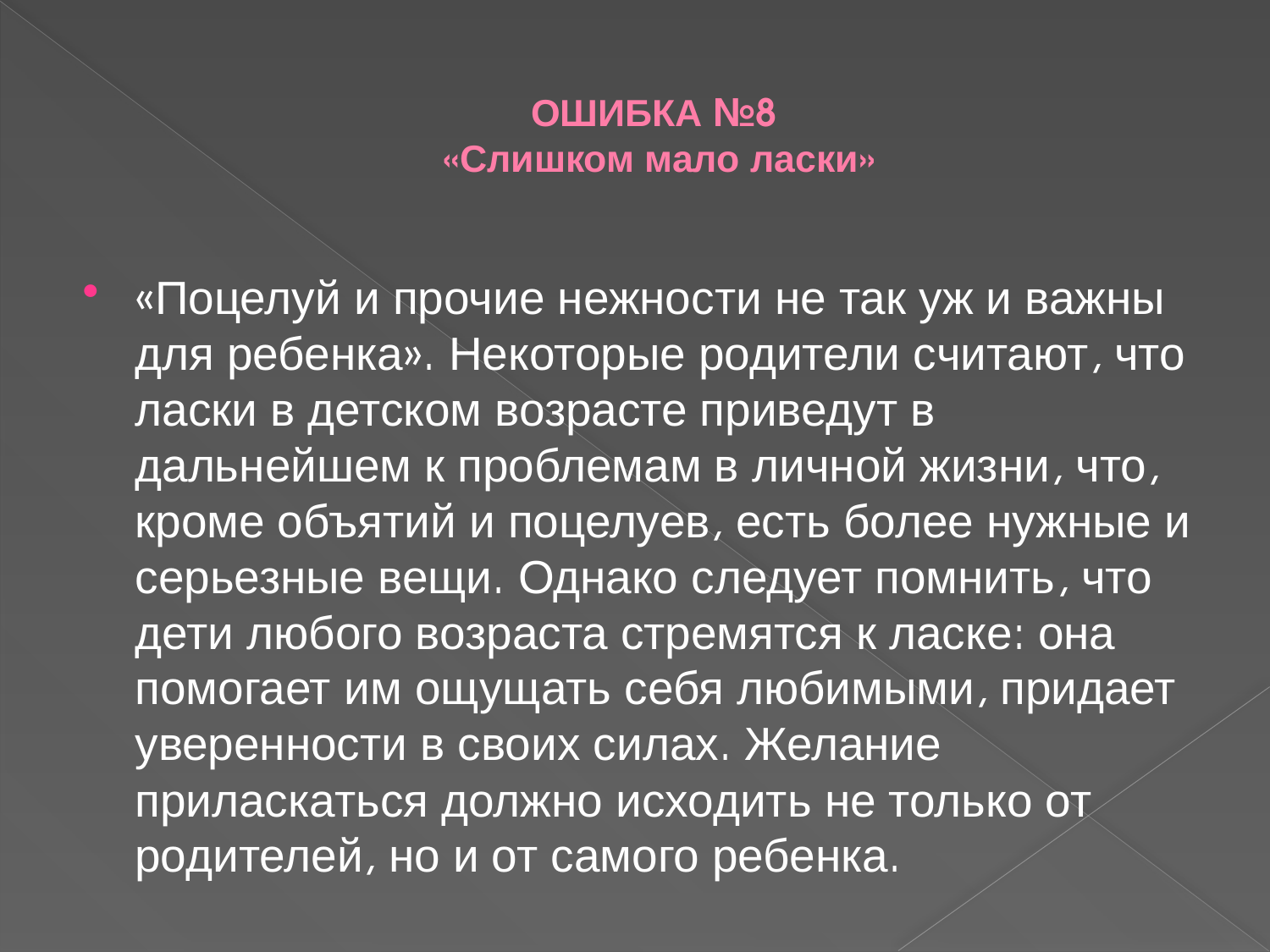

# ОШИБКА №8 «Слишком мало ласки»
«Поцелуй и прочие нежности не так уж и важны для ребенка». Некоторые родители считают, что ласки в детском возрасте приведут в дальнейшем к проблемам в личной жизни, что, кроме объятий и поцелуев, есть более нужные и серьезные вещи. Однако следует помнить, что дети любого возраста стремятся к ласке: она помогает им ощущать себя любимыми, придает уверенности в своих силах. Желание приласкаться должно исходить не только от родителей, но и от самого ребенка.